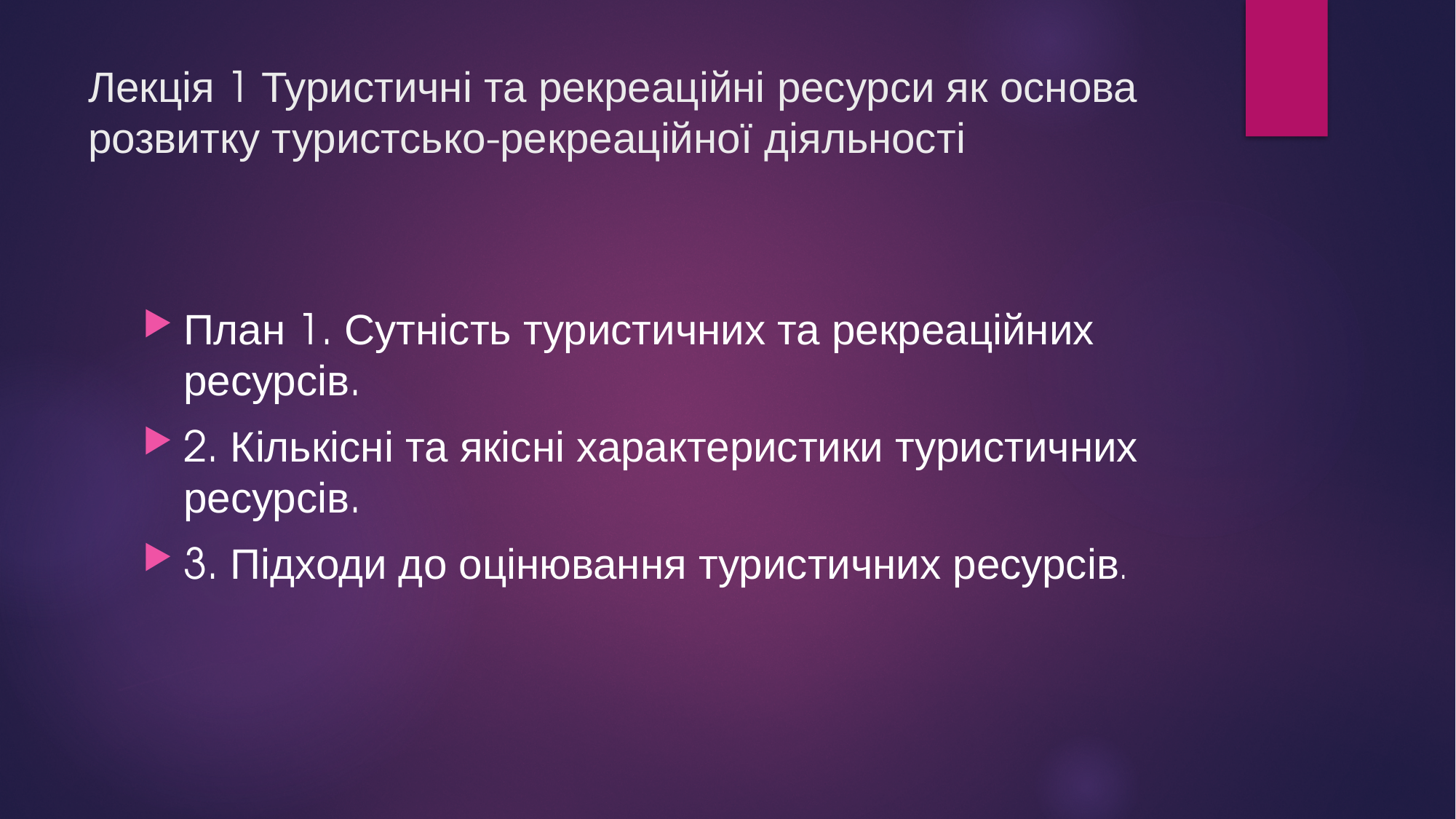

# Лекція 1 Туристичні та рекреаційні ресурси як основа розвитку туристсько-рекреаційної діяльності

План 1. Сутність туристичних та рекреаційних ресурсів.
2. Кількісні та якісні характеристики туристичних ресурсів.
3. Підходи до оцінювання туристичних ресурсів.